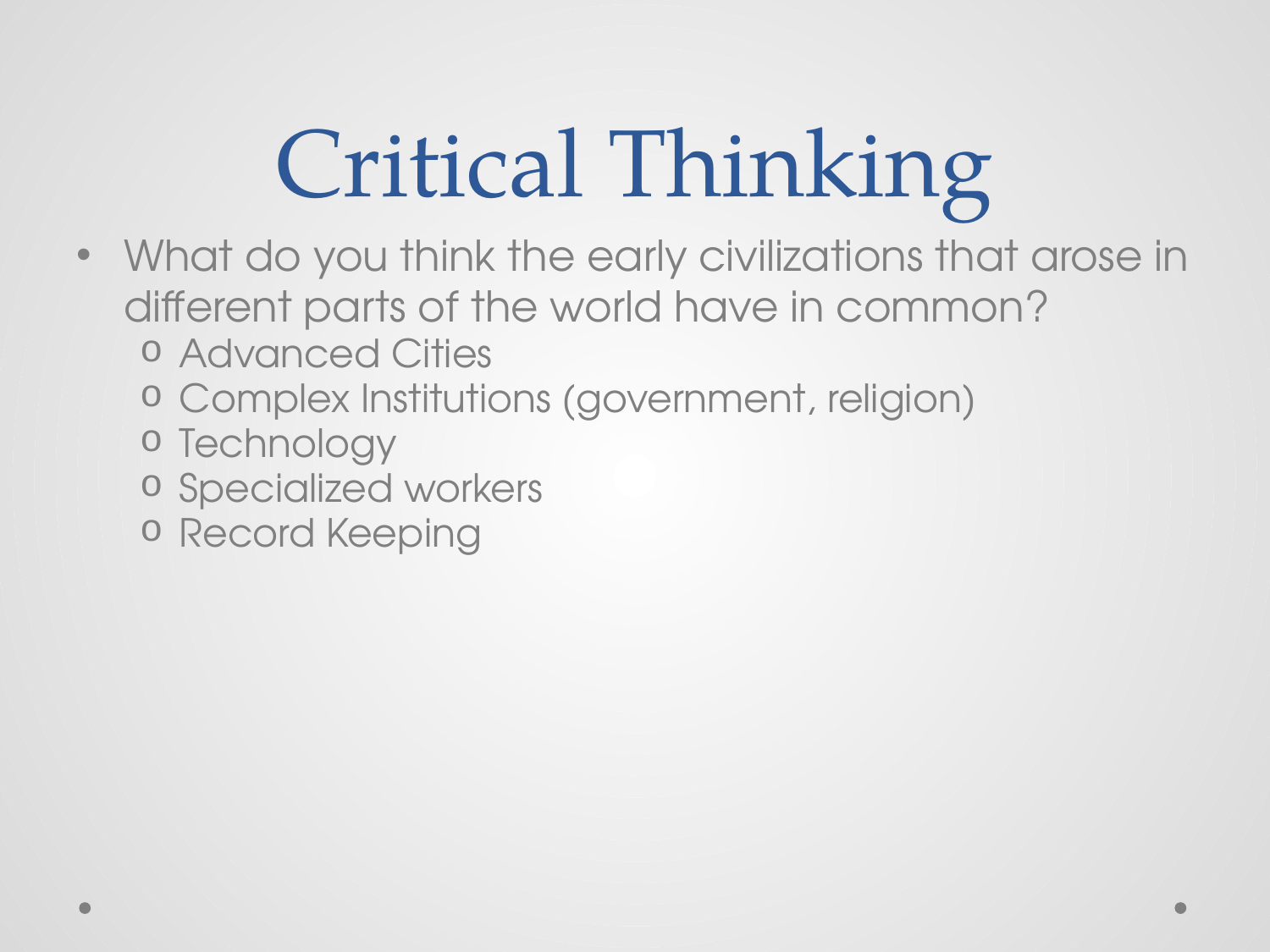

# Critical Thinking
What do you think the early civilizations that arose in different parts of the world have in common?
Advanced Cities
Complex Institutions (government, religion)
Technology
Specialized workers
Record Keeping